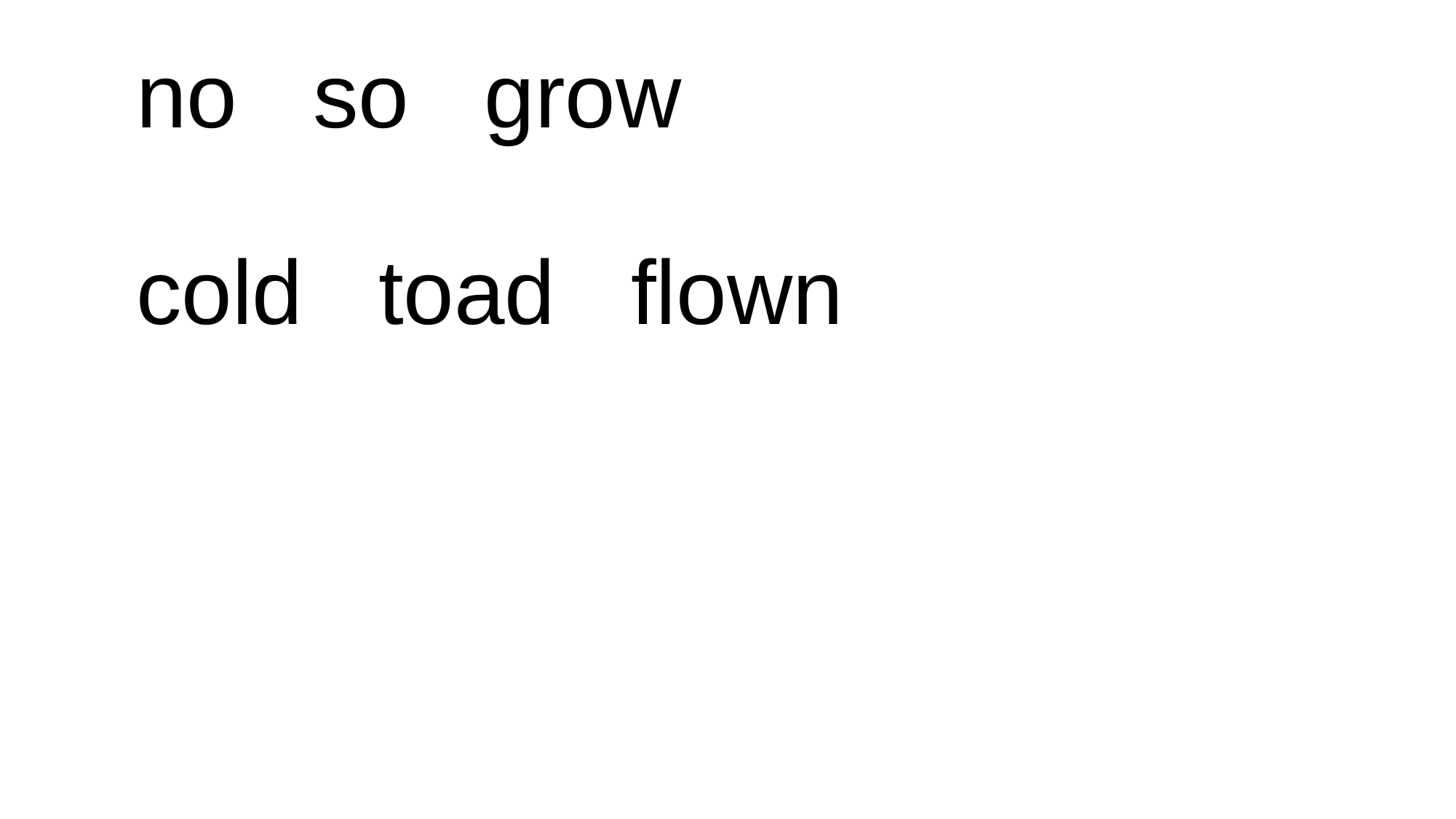

# no   so   grow cold   toad   flown